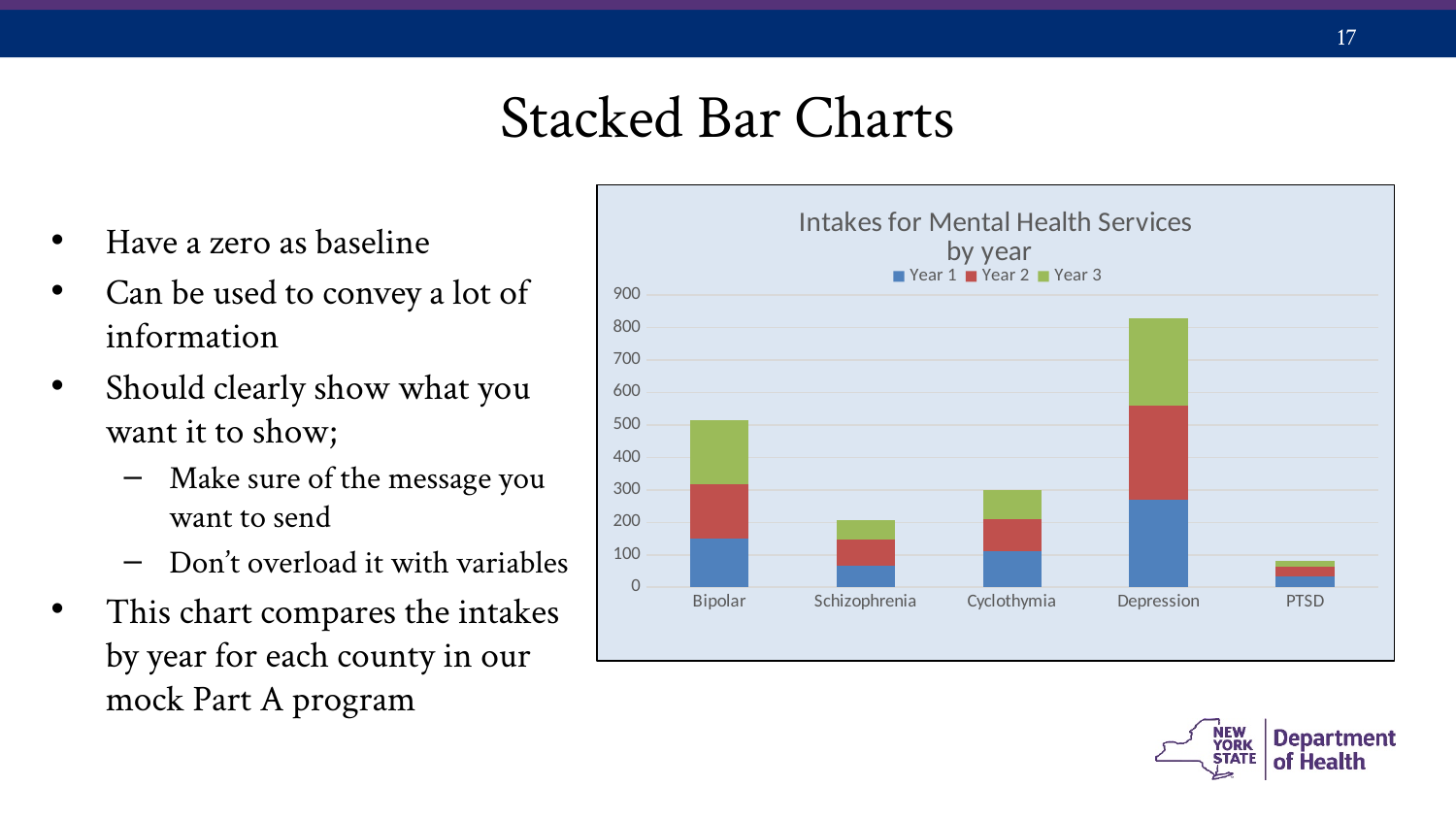

# Stacked Bar Charts

### Chart: Intakes for Mental Health Services by year

| Category | Year 1 | Year 2 | Year 3 |
|---|---|---|---|
| Bipolar | 149.0 | 167.0 | 199.0 |
| Schizophrenia | 67.0 | 79.0 | 60.0 |
| Cyclothymia | 112.0 | 98.0 | 90.0 |
| Depression | 270.0 | 289.0 | 269.0 |
| PTSD | 34.0 | 29.0 | 19.0 |
Have a zero as baseline
Can be used to convey a lot of information
Should clearly show what you want it to show;
Make sure of the message you want to send
Don’t overload it with variables
This chart compares the intakes by year for each county in our mock Part A program